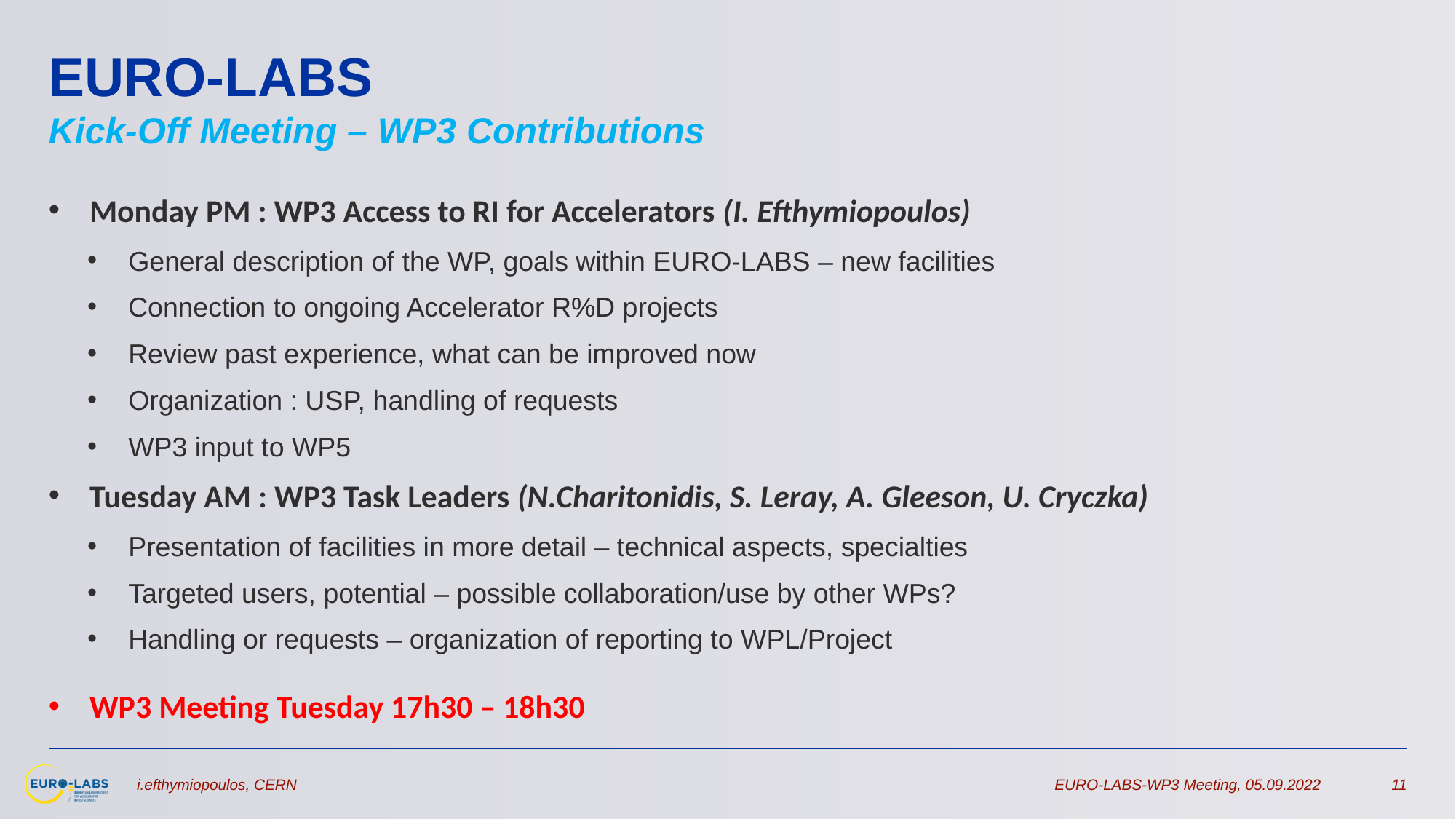

# EURO-LABS Kick-Off Meeting – WP3 Contributions
Monday PM : WP3 Access to RI for Accelerators (I. Efthymiopoulos)
General description of the WP, goals within EURO-LABS – new facilities
Connection to ongoing Accelerator R%D projects
Review past experience, what can be improved now
Organization : USP, handling of requests
WP3 input to WP5
Tuesday AM : WP3 Task Leaders (N.Charitonidis, S. Leray, A. Gleeson, U. Cryczka)
Presentation of facilities in more detail – technical aspects, specialties
Targeted users, potential – possible collaboration/use by other WPs?
Handling or requests – organization of reporting to WPL/Project
WP3 Meeting Tuesday 17h30 – 18h30
i.efthymiopoulos, CERN
EURO-LABS-WP3 Meeting, 05.09.2022
11